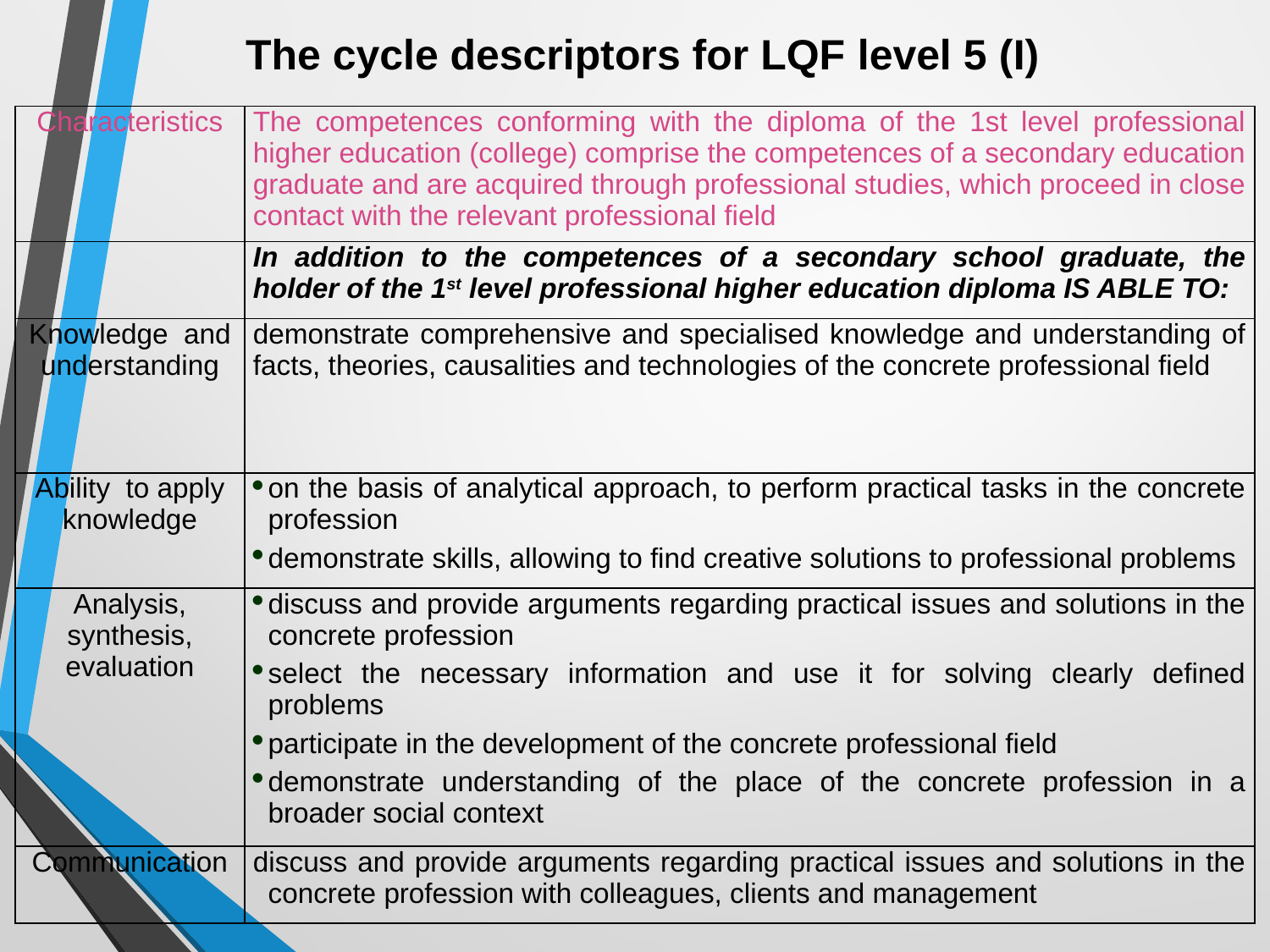

# The cycle descriptors for LQF level 5 (I)
| Characteristics | The competences conforming with the diploma of the 1st level professional higher education (college) comprise the competences of a secondary education graduate and are acquired through professional studies, which proceed in close contact with the relevant professional field |
| --- | --- |
|  | In addition to the competences of a secondary school graduate, the holder of the 1st level professional higher education diploma IS ABLE TO: |
| Knowledge and understanding | demonstrate comprehensive and specialised knowledge and understanding of facts, theories, causalities and technologies of the concrete professional field |
| Ability to apply knowledge | on the basis of analytical approach, to perform practical tasks in the concrete profession demonstrate skills, allowing to find creative solutions to professional problems |
| Analysis, synthesis, evaluation | discuss and provide arguments regarding practical issues and solutions in the concrete profession select the necessary information and use it for solving clearly defined problems participate in the development of the concrete professional field demonstrate understanding of the place of the concrete profession in a broader social context |
| Communication | discuss and provide arguments regarding practical issues and solutions in the concrete profession with colleagues, clients and management |